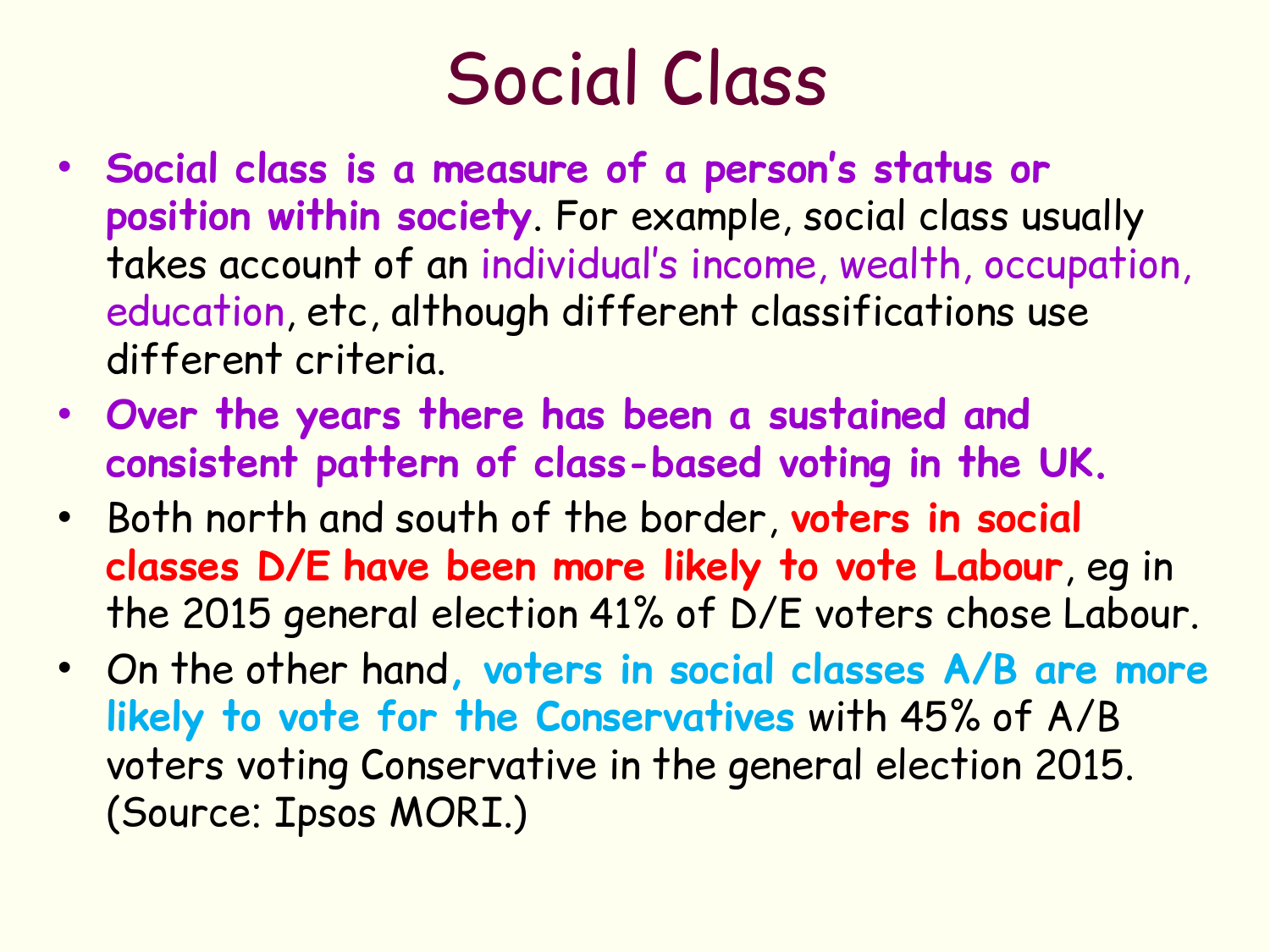

# Social Class
Social class is a measure of a person’s status or position within society. For example, social class usually takes account of an individual’s income, wealth, occupation, education, etc, although different classifications use different criteria.
Over the years there has been a sustained and consistent pattern of class-based voting in the UK.
Both north and south of the border, voters in social classes D/E have been more likely to vote Labour, eg in the 2015 general election 41% of D/E voters chose Labour.
On the other hand, voters in social classes A/B are more likely to vote for the Conservatives with 45% of A/B voters voting Conservative in the general election 2015. (Source: Ipsos MORI.)